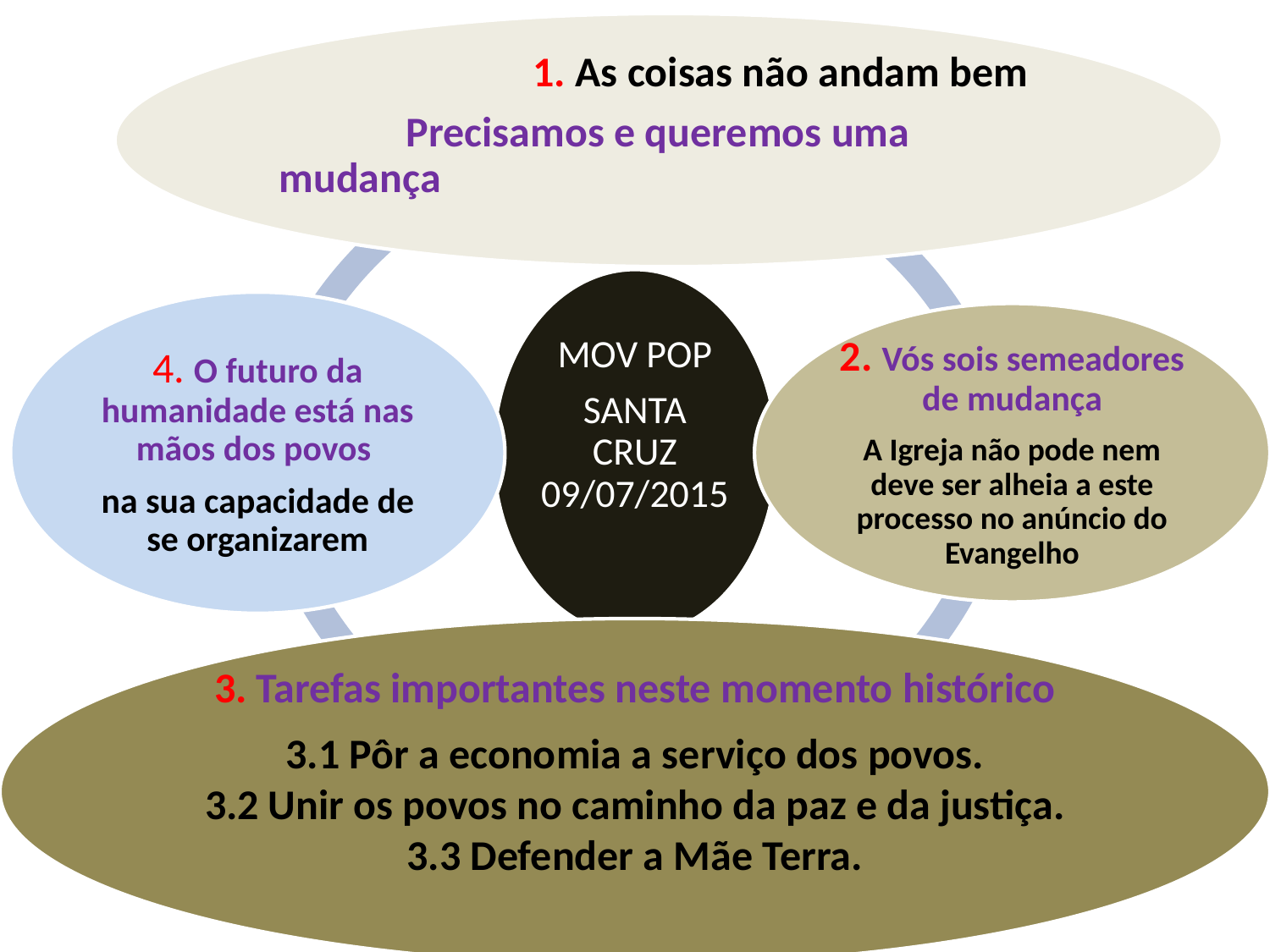

MOV POP
SANTA CRUZ 09/07/2015

		1. As coisas não andam bem
	Precisamos e queremos uma mudança

2. Vós sois semeadores de mudança
A Igreja não pode nem deve ser alheia a este processo no anúncio do Evangelho
3. Tarefas importantes neste momento histórico
3.1 Pôr a economia a serviço dos povos.
3.2 Unir os povos no caminho da paz e da justiça.
3.3 Defender a Mãe Terra.
4. O futuro da humanidade está nas mãos dos povos
na sua capacidade de se organizarem